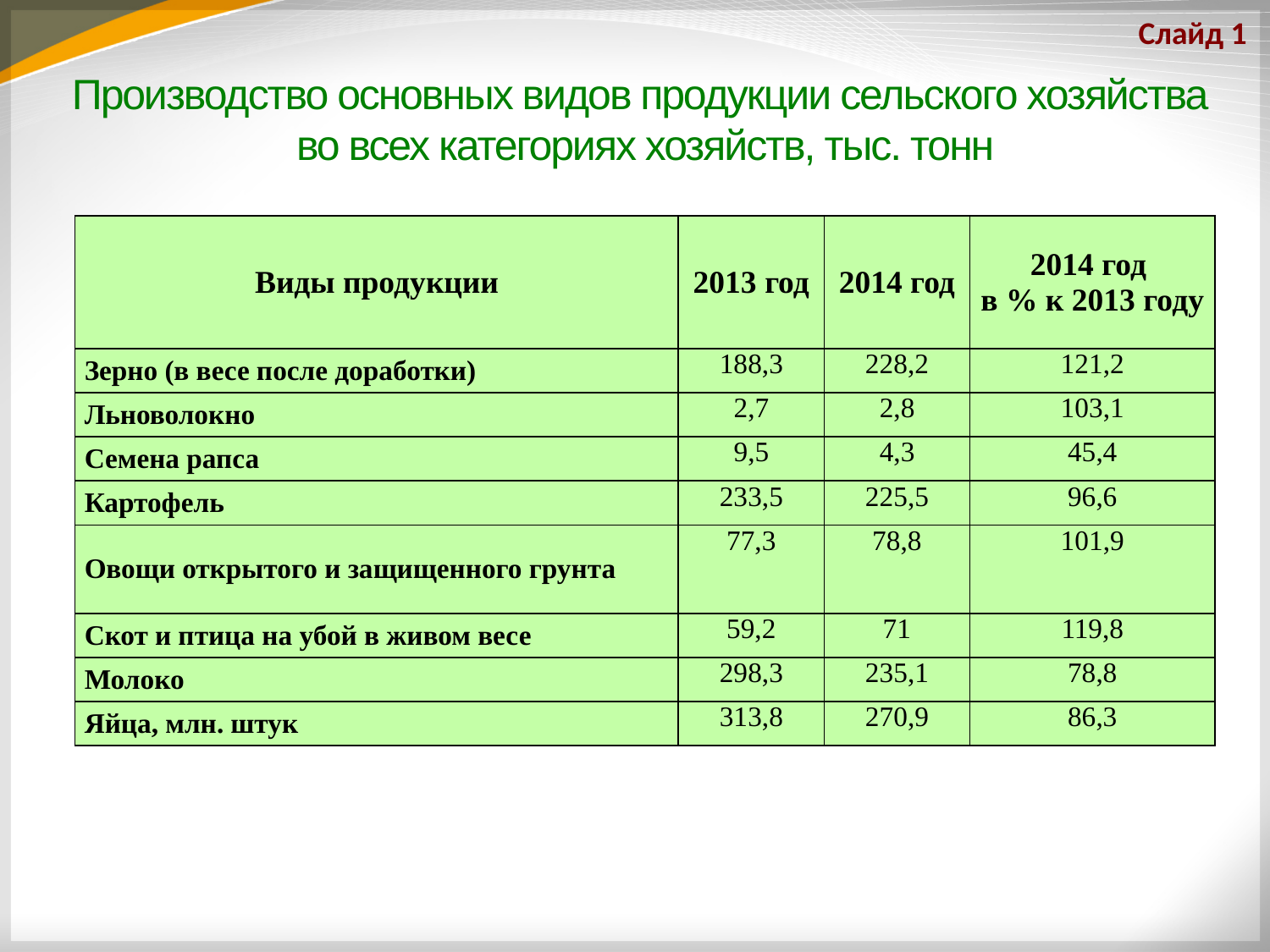

Слайд 1
Производство основных видов продукции сельского хозяйства
во всех категориях хозяйств, тыс. тонн
| Виды продукции | 2013 год | 2014 год | 2014 год в % к 2013 году |
| --- | --- | --- | --- |
| Зерно (в весе после доработки) | 188,3 | 228,2 | 121,2 |
| Льноволокно | 2,7 | 2,8 | 103,1 |
| Семена рапса | 9,5 | 4,3 | 45,4 |
| Картофель | 233,5 | 225,5 | 96,6 |
| Овощи открытого и защищенного грунта | 77,3 | 78,8 | 101,9 |
| Скот и птица на убой в живом весе | 59,2 | 71 | 119,8 |
| Молоко | 298,3 | 235,1 | 78,8 |
| Яйца, млн. штук | 313,8 | 270,9 | 86,3 |